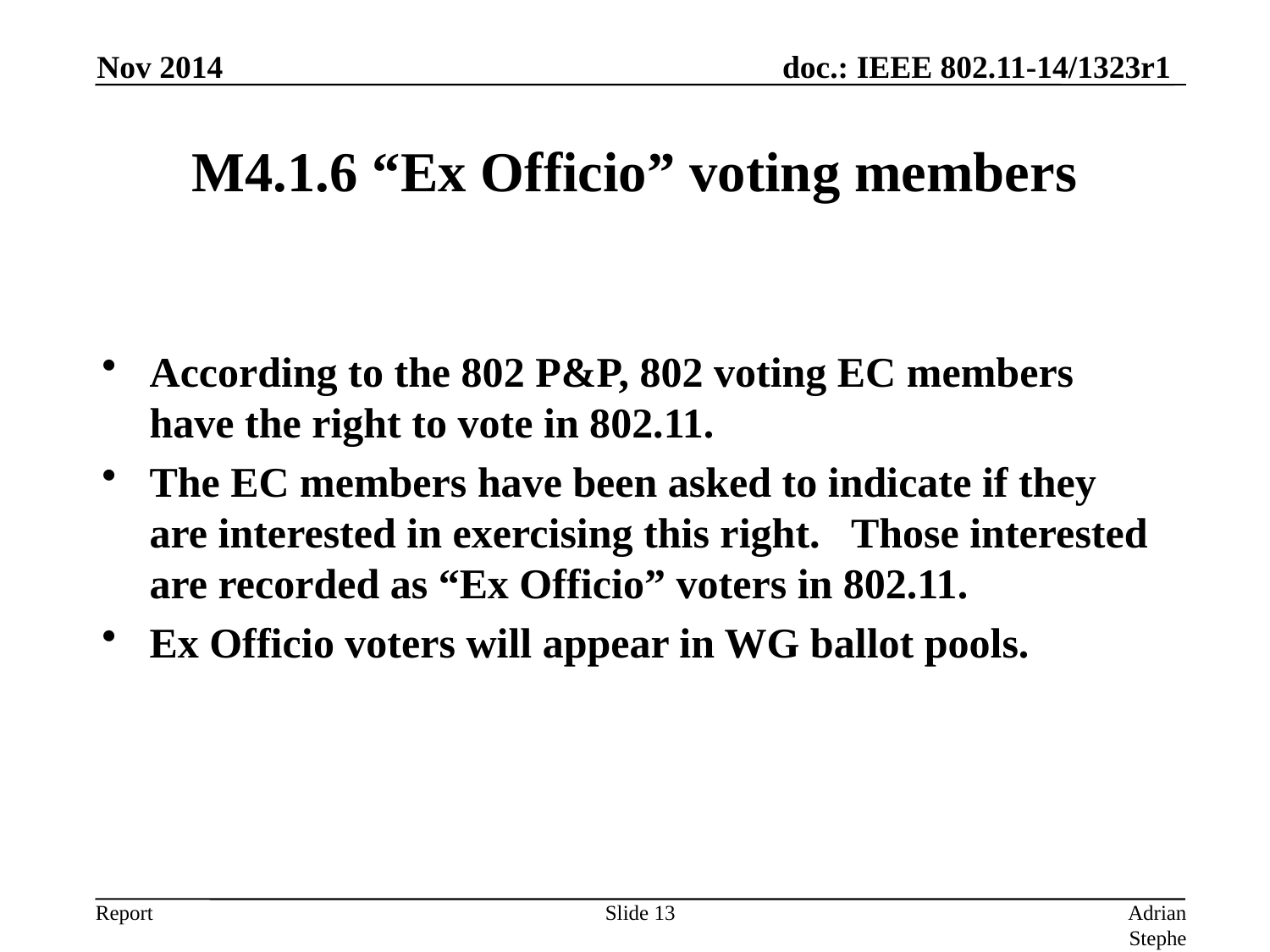

Nov 2014
# M4.1.6 “Ex Officio” voting members
According to the 802 P&P, 802 voting EC members have the right to vote in 802.11.
The EC members have been asked to indicate if they are interested in exercising this right.   Those interested are recorded as “Ex Officio” voters in 802.11.
Ex Officio voters will appear in WG ballot pools.
Slide 13
Adrian Stephens, Intel Corporation